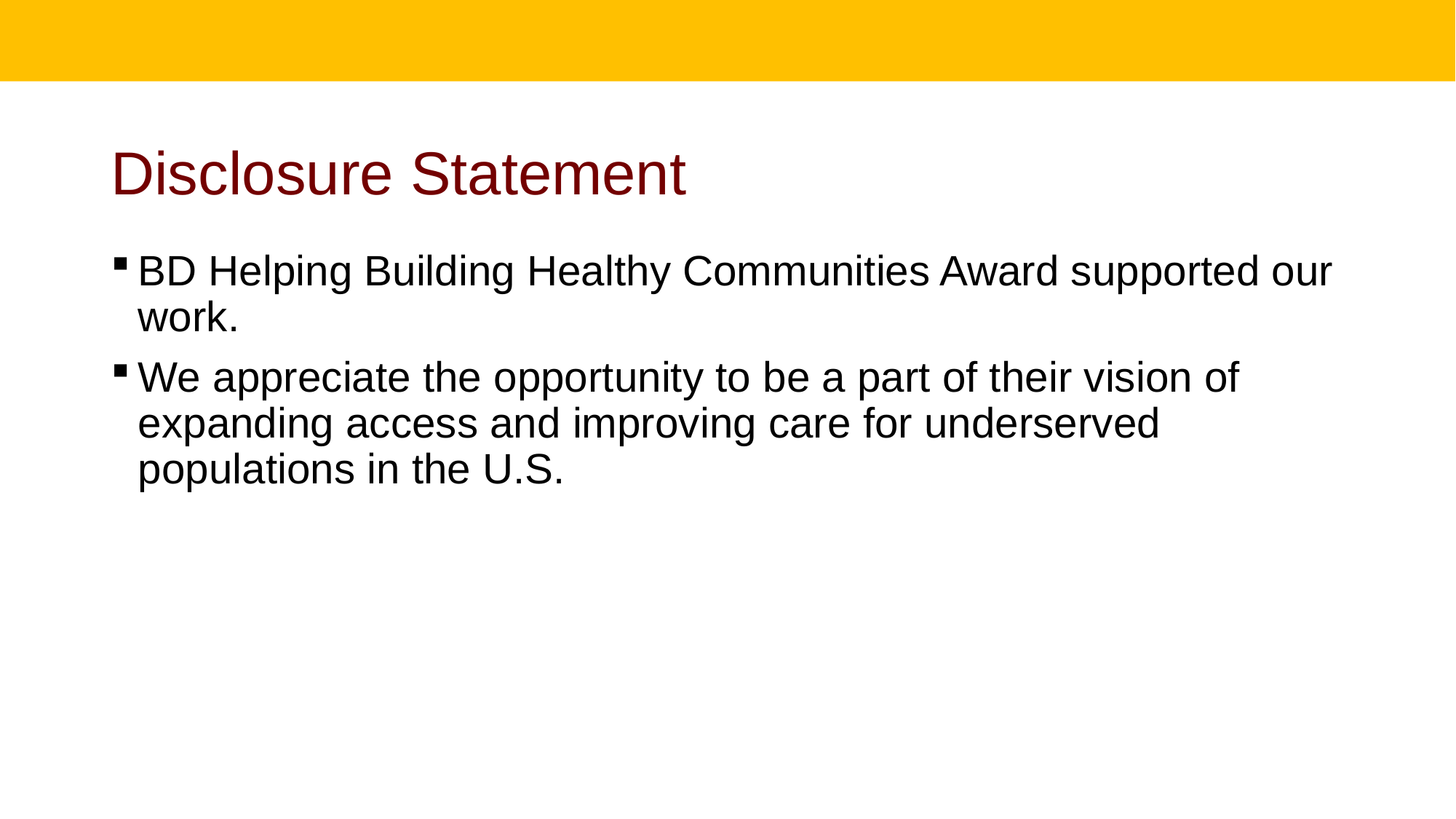

# Disclosure Statement
BD Helping Building Healthy Communities Award supported our work.
We appreciate the opportunity to be a part of their vision of expanding access and improving care for underserved populations in the U.S.